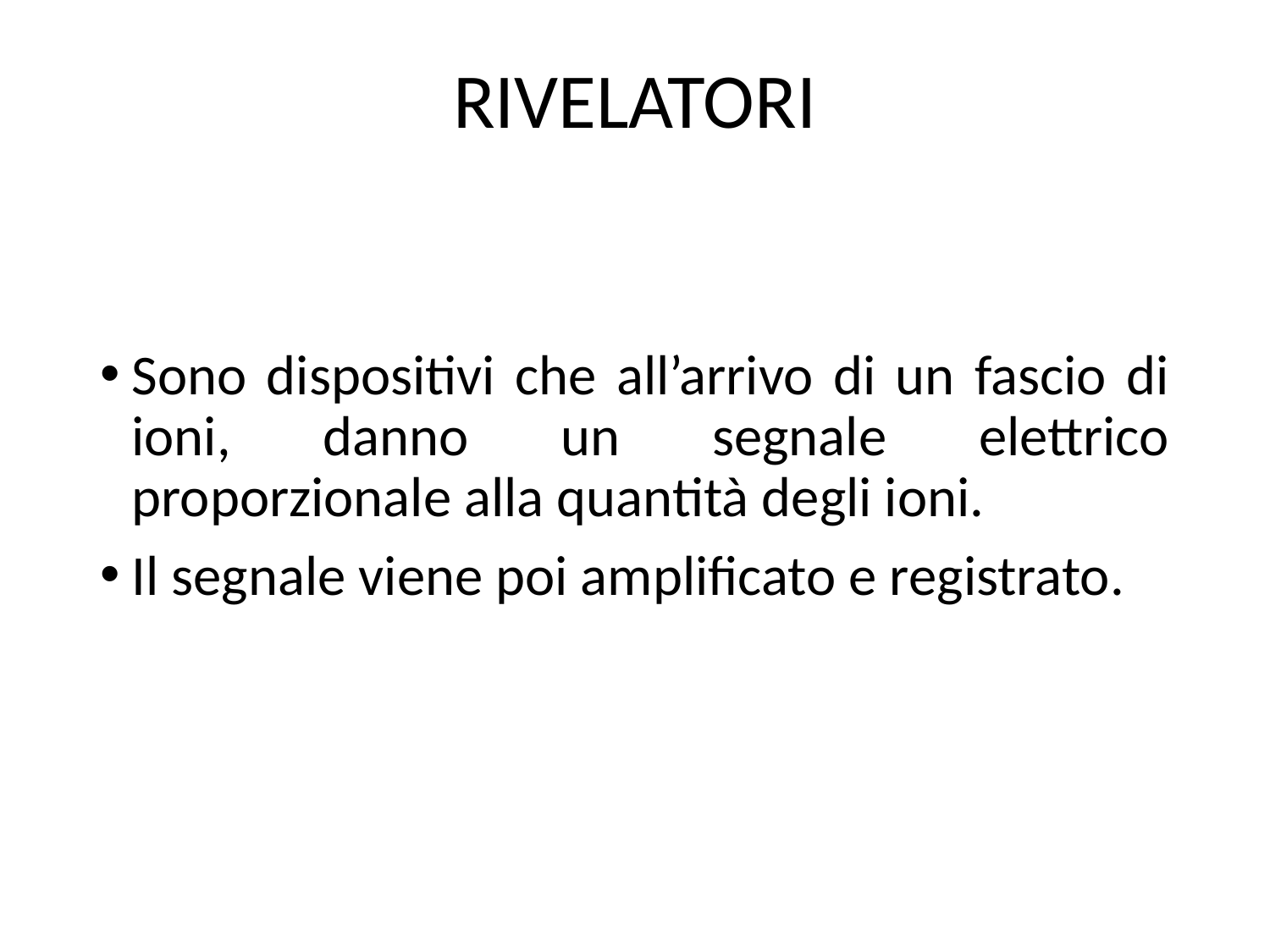

# RIVELATORI
Sono dispositivi che all’arrivo di un fascio di ioni, danno un segnale elettrico proporzionale alla quantità degli ioni.
Il segnale viene poi amplificato e registrato.